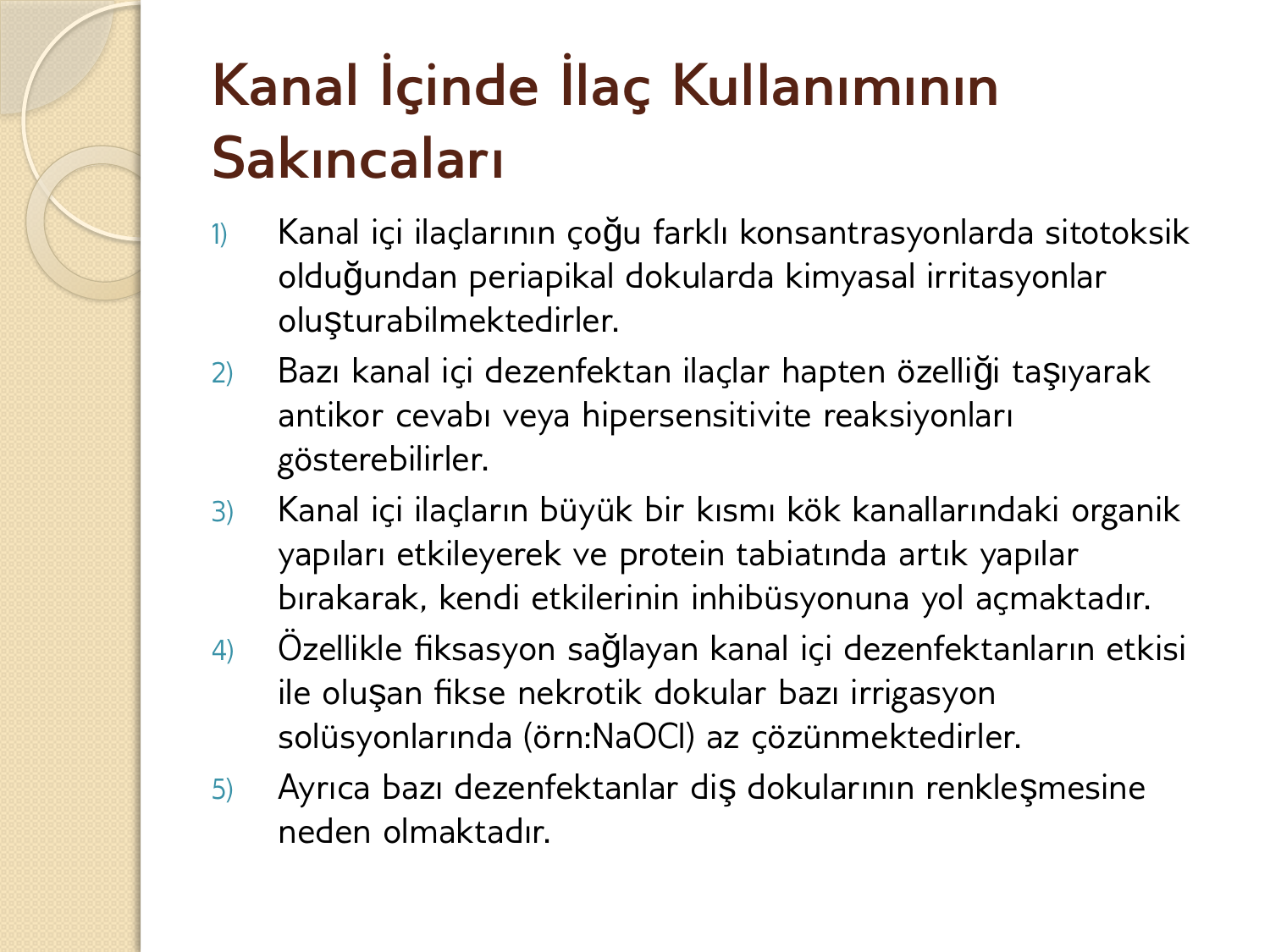

# Kanal İçinde İlaç Kullanımının Sakıncaları
Kanal içi ilaçlarının çoğu farklı konsantrasyonlarda sitotoksik olduğundan periapikal dokularda kimyasal irritasyonlar oluşturabilmektedirler.
Bazı kanal içi dezenfektan ilaçlar hapten özelliği taşıyarak antikor cevabı veya hipersensitivite reaksiyonları gösterebilirler.
Kanal içi ilaçların büyük bir kısmı kök kanallarındaki organik yapıları etkileyerek ve protein tabiatında artık yapılar bırakarak, kendi etkilerinin inhibüsyonuna yol açmaktadır.
Özellikle fiksasyon sağlayan kanal içi dezenfektanların etkisi ile oluşan fikse nekrotik dokular bazı irrigasyon solüsyonlarında (örn:NaOCl) az çözünmektedirler.
Ayrıca bazı dezenfektanlar diş dokularının renkleşmesine neden olmaktadır.